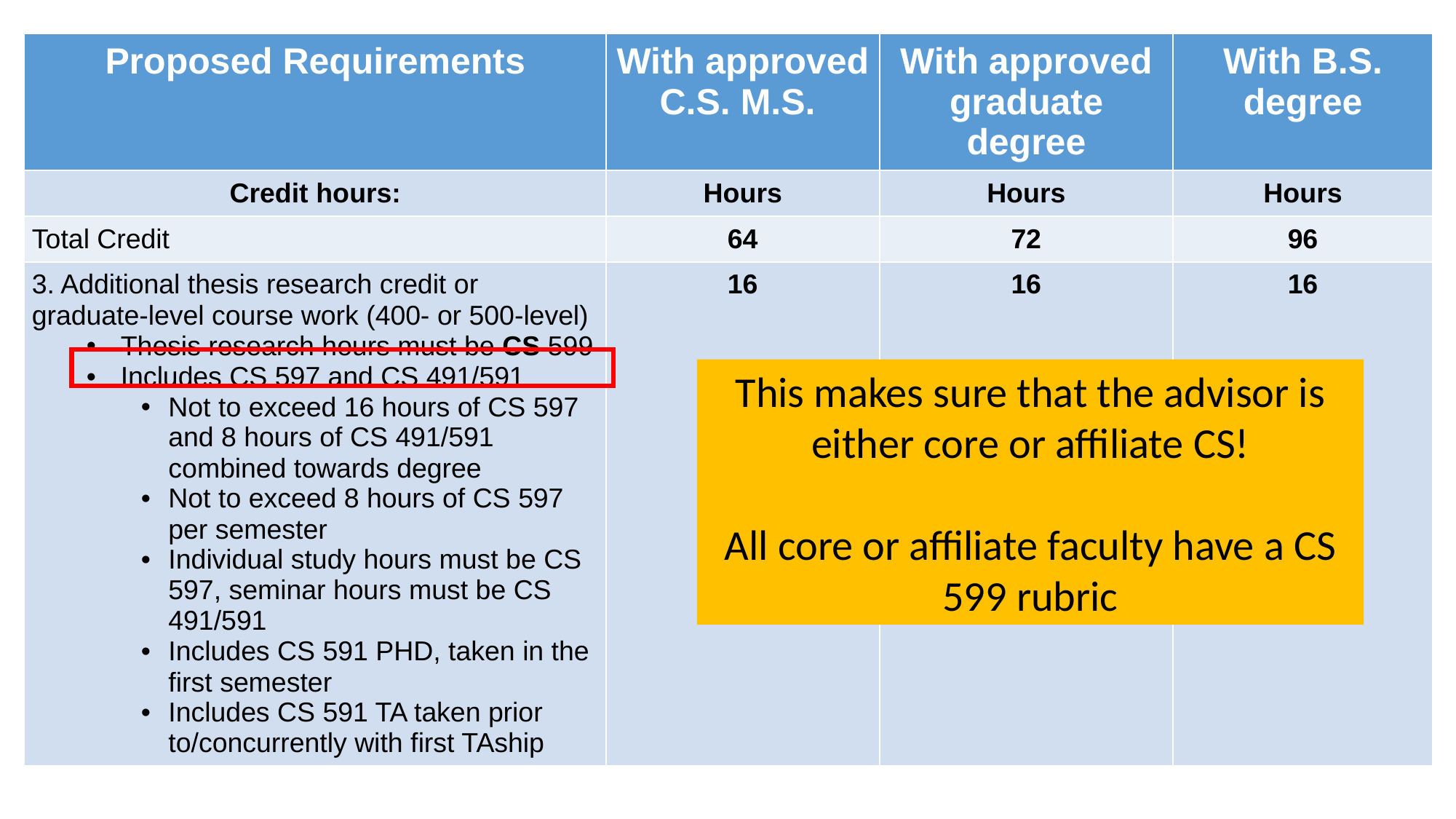

| Proposed Requirements | With approved C.S. M.S. | With approved graduate degree | With B.S. degree |
| --- | --- | --- | --- |
| Credit hours: | Hours | Hours | Hours |
| Total Credit | 64 | 72 | 96 |
| 3. Additional thesis research credit or graduate-level course work (400- or 500-level) Thesis research hours must be CS 599 Includes CS 597 and CS 491/591 Not to exceed 16 hours of CS 597 and 8 hours of CS 491/591 combined towards degree Not to exceed 8 hours of CS 597 per semester Individual study hours must be CS 597, seminar hours must be CS 491/591 Includes CS 591 PHD, taken in the first semester  Includes CS 591 TA taken prior to/concurrently with first TAship | 16 | 16 | 16 |

This makes sure that the advisor is either core or affiliate CS!

All core or affiliate faculty have a CS 599 rubric